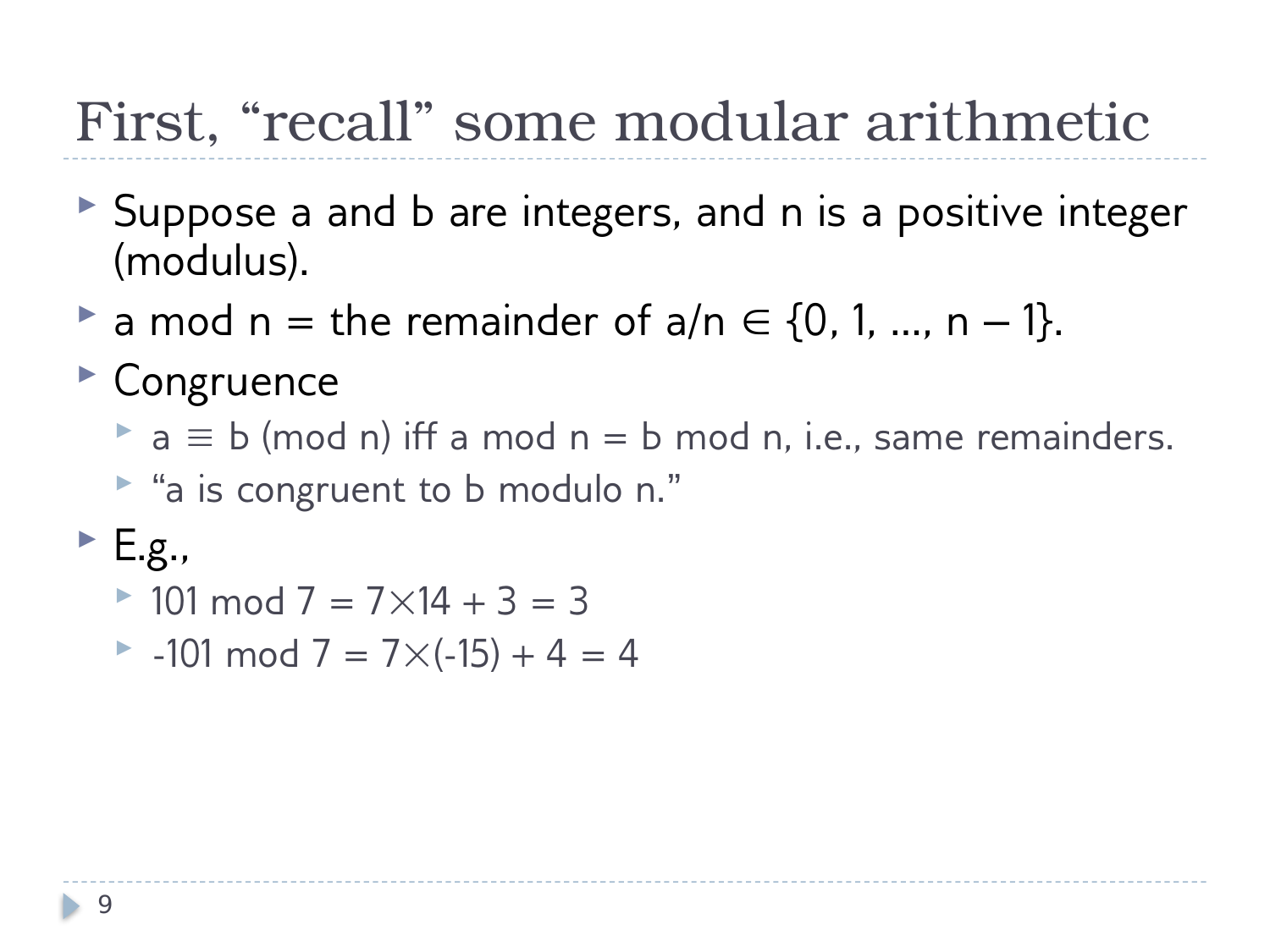

# First, “recall” some modular arithmetic
Suppose a and b are integers, and n is a positive integer (modulus).
a mod n = the remainder of a/n ∈ {0, 1, …, n – 1}.
Congruence
a ≡ b (mod n) iff a mod n = b mod n, i.e., same remainders.
“a is congruent to b modulo n.”
E.g.,
101 mod 7 = 7×14 + 3 = 3
-101 mod 7 = 7×(-15) + 4 = 4
9